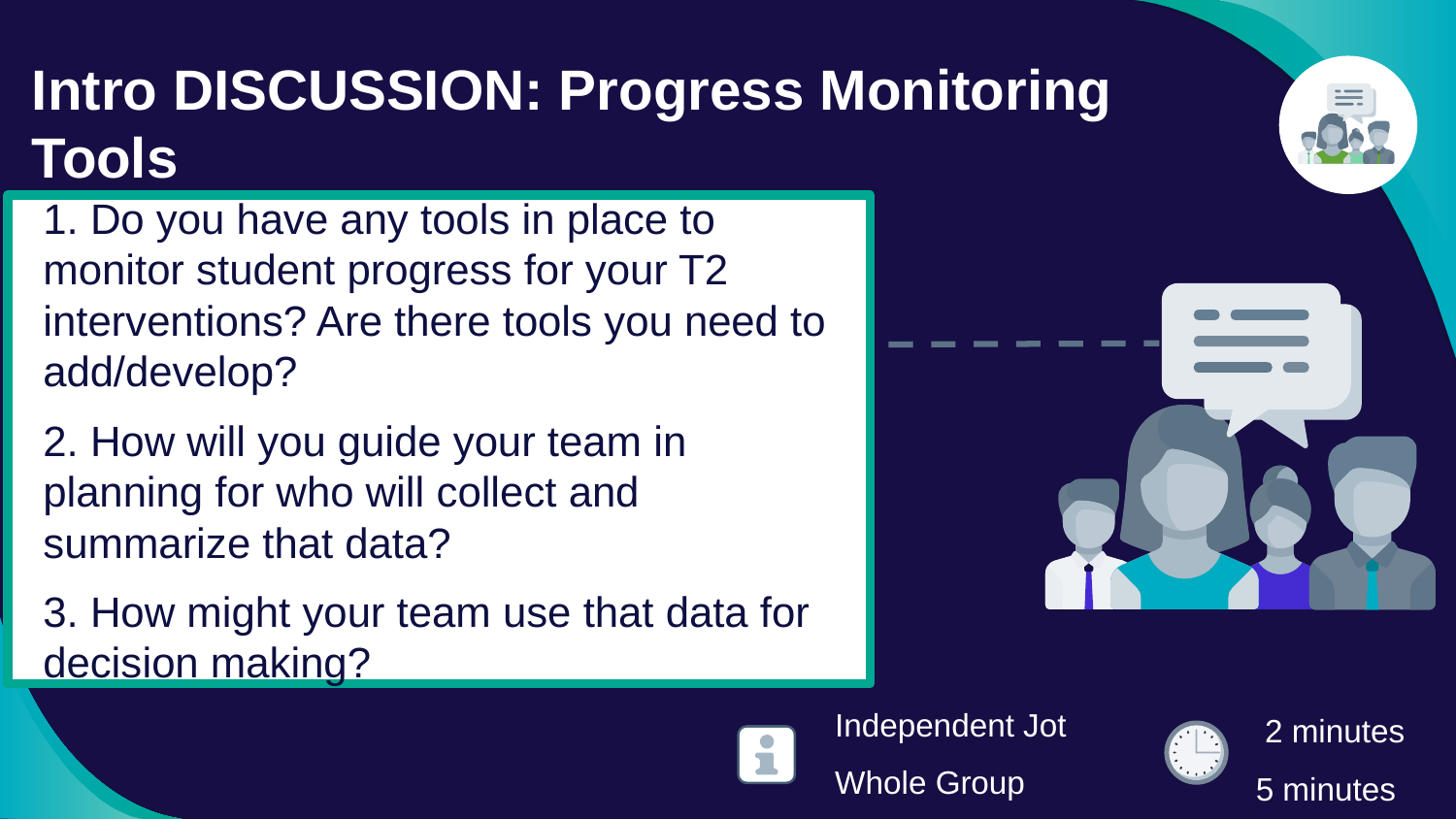

# Intro DISCUSSION: Progress Monitoring Tools

1. Do you have any tools in place to monitor student progress for your T2 interventions? Are there tools you need to add/develop?
2. How will you guide your team in planning for who will collect and summarize that data?
3. How might your team use that data for decision making?

 2 minutes
5 minutes
Independent Jot

Whole Group